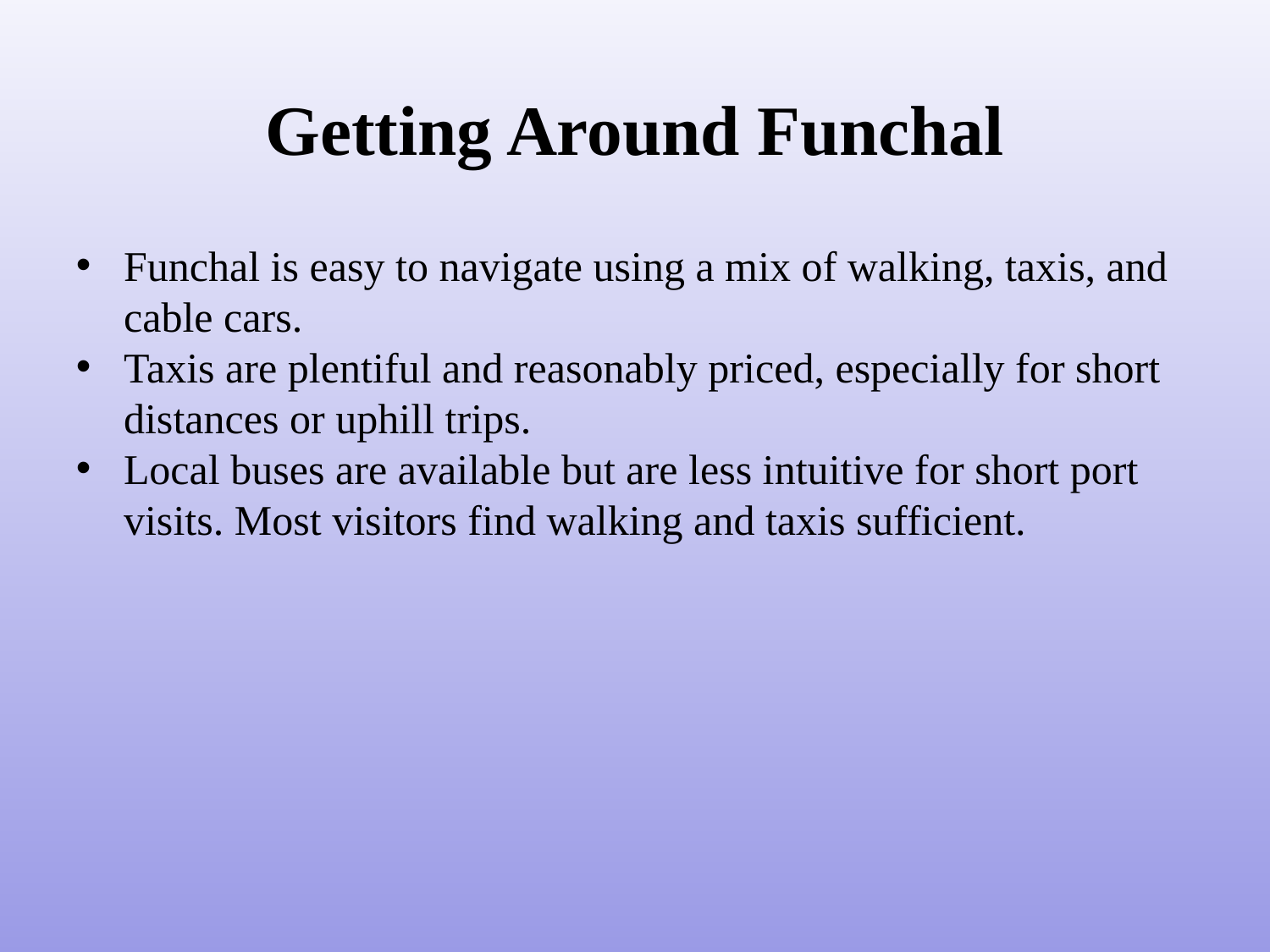

# Getting Around Funchal
Funchal is easy to navigate using a mix of walking, taxis, and cable cars.
Taxis are plentiful and reasonably priced, especially for short distances or uphill trips.
Local buses are available but are less intuitive for short port visits. Most visitors find walking and taxis sufficient.